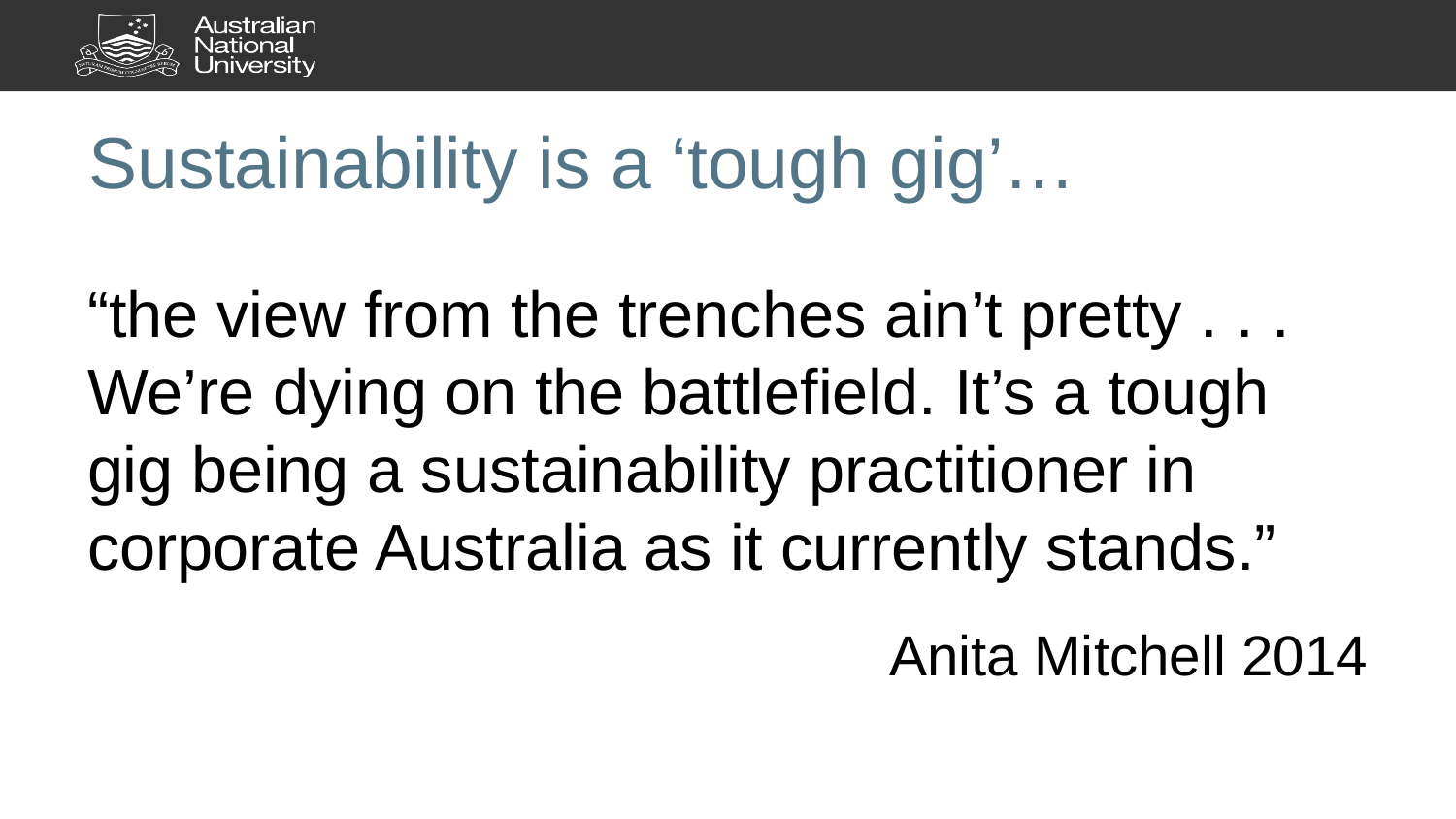

# Sustainability is a ‘tough gig’…
“the view from the trenches ain’t pretty . . . We’re dying on the battlefield. It’s a tough gig being a sustainability practitioner in corporate Australia as it currently stands.”
Anita Mitchell 2014